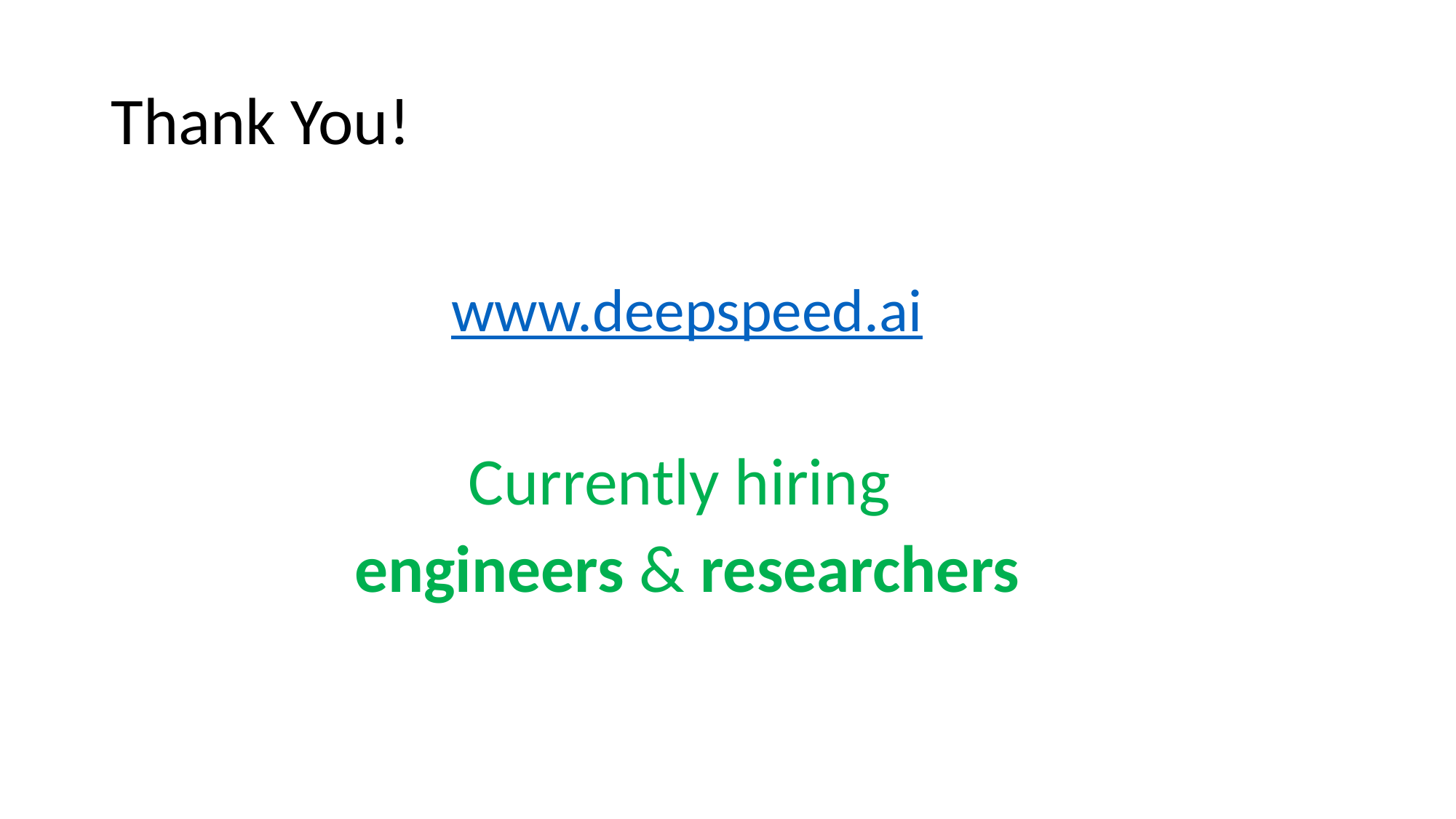

# Thank You!
www.deepspeed.ai

Currently hiring
engineers & researchers